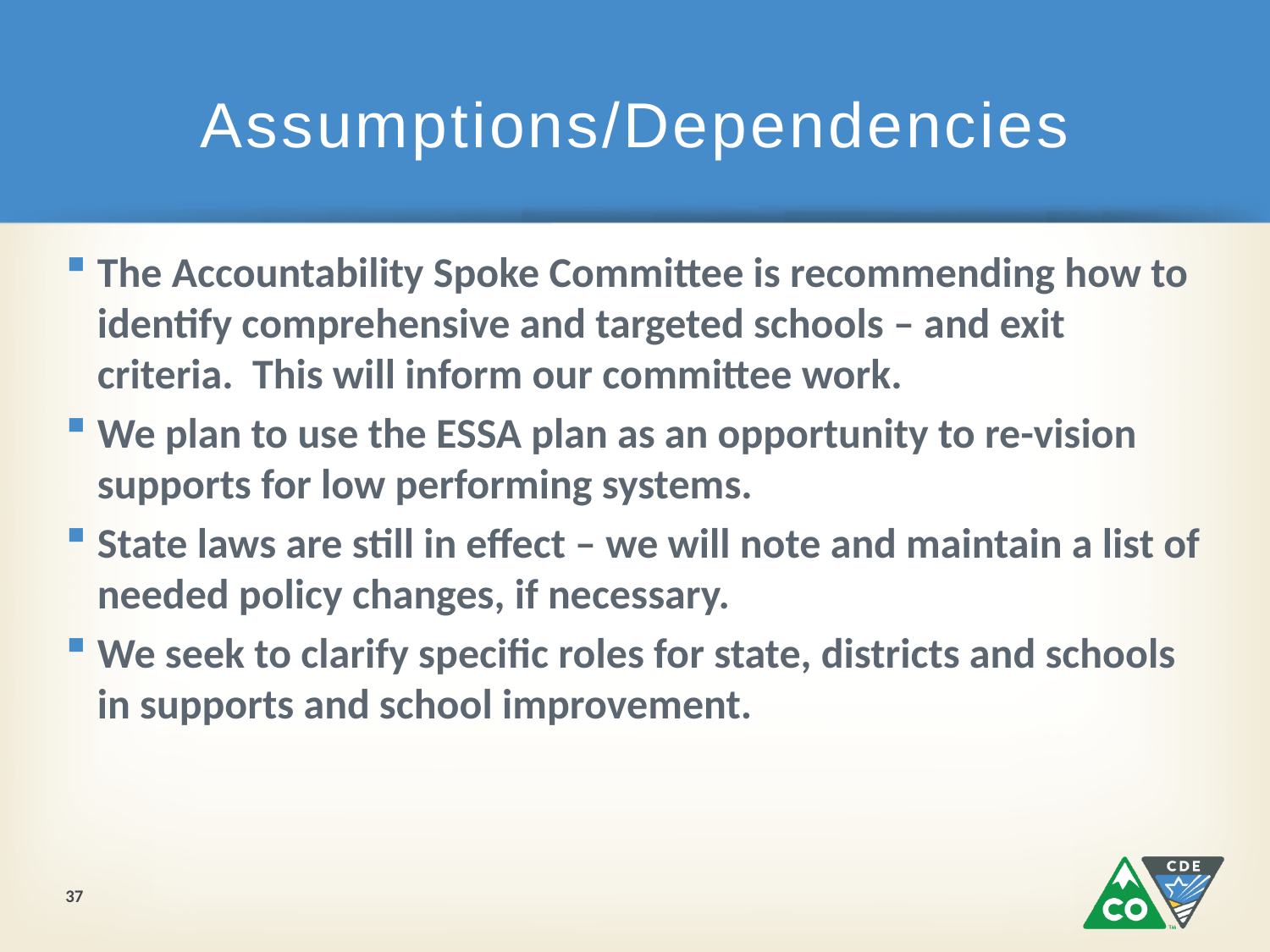

# Assumptions/Dependencies
The Accountability Spoke Committee is recommending how to identify comprehensive and targeted schools – and exit criteria.  This will inform our committee work.
We plan to use the ESSA plan as an opportunity to re-vision supports for low performing systems.
State laws are still in effect – we will note and maintain a list of needed policy changes, if necessary.
We seek to clarify specific roles for state, districts and schools in supports and school improvement.

37